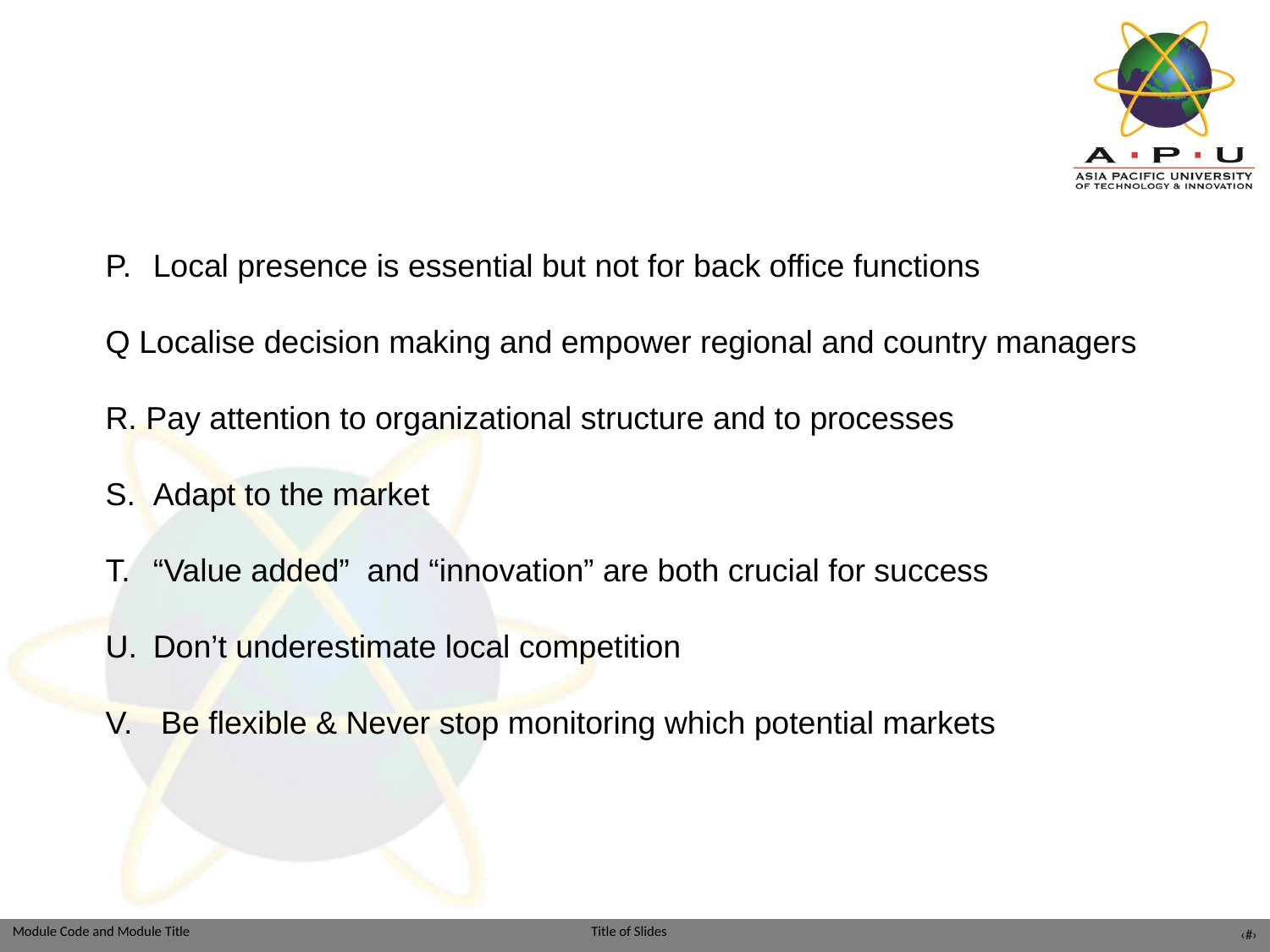

Local presence is essential but not for back office functions

Q Localise decision making and empower regional and country managers

R. Pay attention to organizational structure and to processes

Adapt to the market

“Value added”  and “innovation” are both crucial for success

Don’t underestimate local competition

Be flexible & Never stop monitoring which potential markets

‹#›